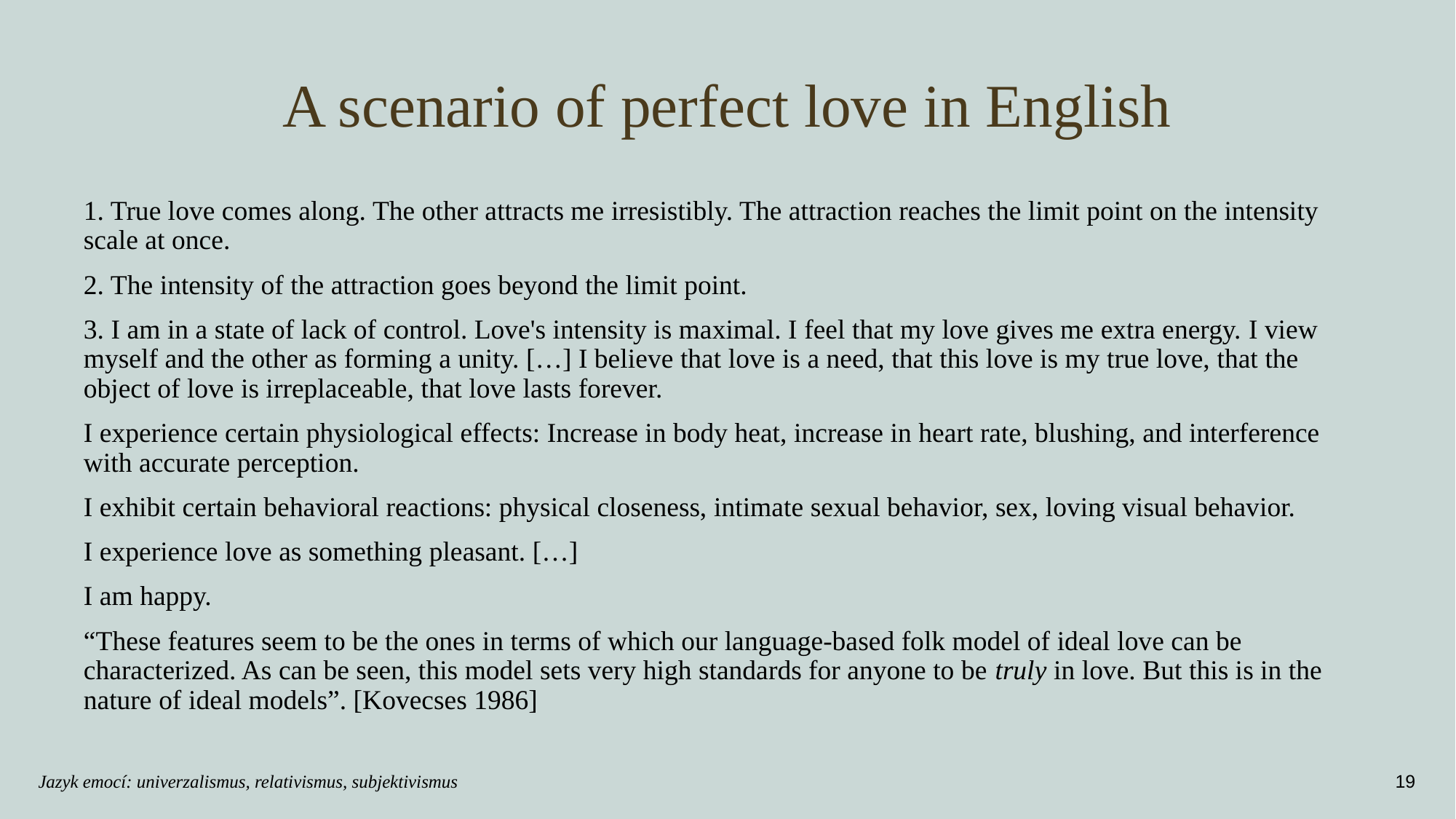

# A scenario of perfect love in English
1. True love comes along. The other attracts me irresistibly. The attraction reaches the limit point on the intensity scale at once.
2. The intensity of the attraction goes beyond the limit point.
3. I am in a state of lack of control. Love's intensity is maximal. I feel that my love gives me extra energy. I view myself and the other as forming a unity. […] I believe that love is a need, that this love is my true love, that the object of love is irreplaceable, that love lasts forever.
I experience certain physiological effects: Increase in body heat, increase in heart rate, blushing, and interference with accurate perception.
I exhibit certain behavioral reactions: physical closeness, intimate sexual behavior, sex, loving visual behavior.
I experience love as something pleasant. […]
I am happy.
“These features seem to be the ones in terms of which our language-based folk model of ideal love can be characterized. As can be seen, this model sets very high standards for anyone to be truly in love. But this is in the nature of ideal models”. [Kovecses 1986]
Jazyk emocí: univerzalismus, relativismus, subjektivismus
19